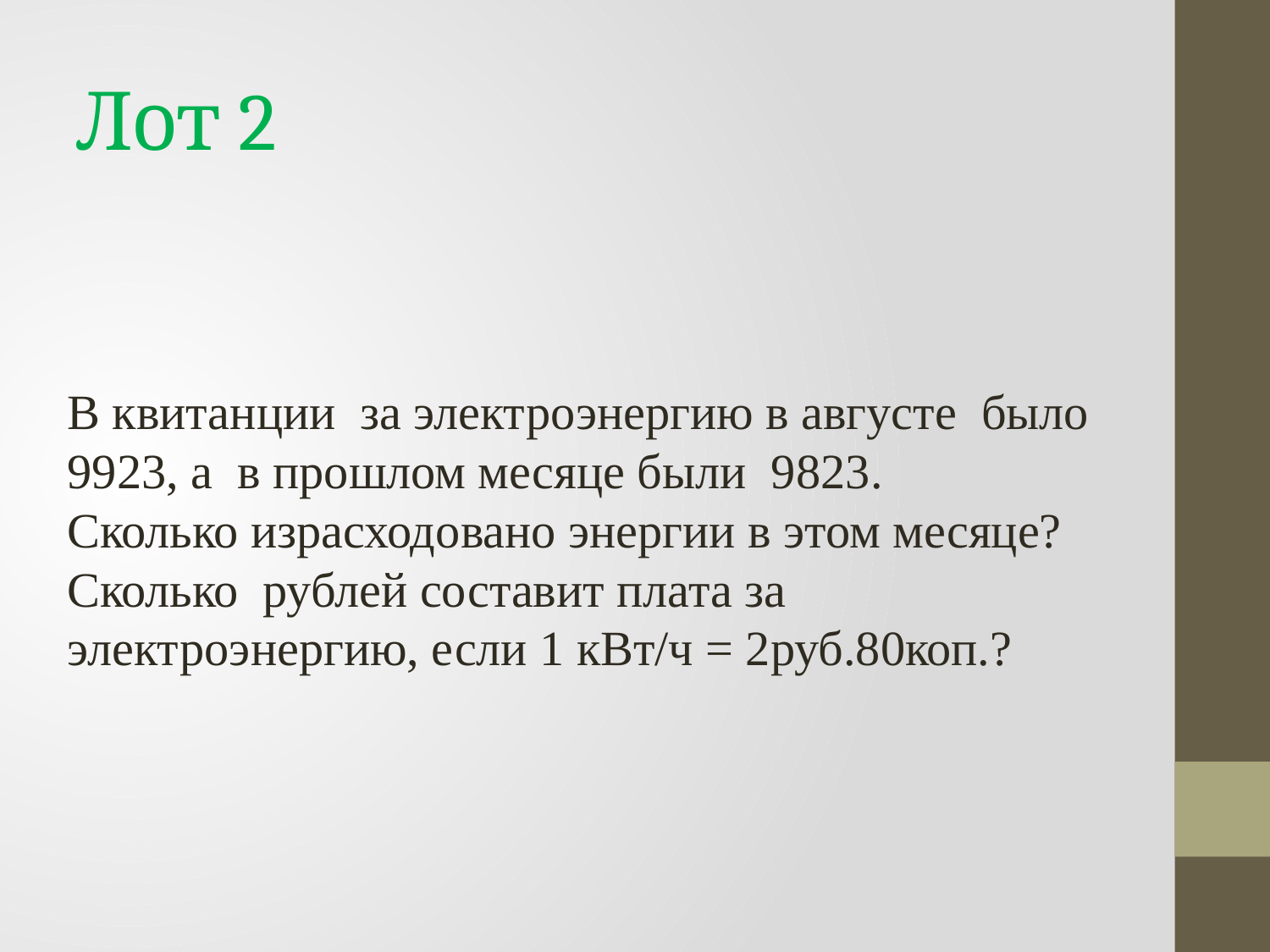

# Лот 2
В квитанции  за электроэнергию в августе  было 9923, а  в прошлом месяце были  9823.
Сколько израсходовано энергии в этом месяце? Сколько  рублей составит плата за электроэнергию, если 1 кВт/ч = 2руб.80коп.?